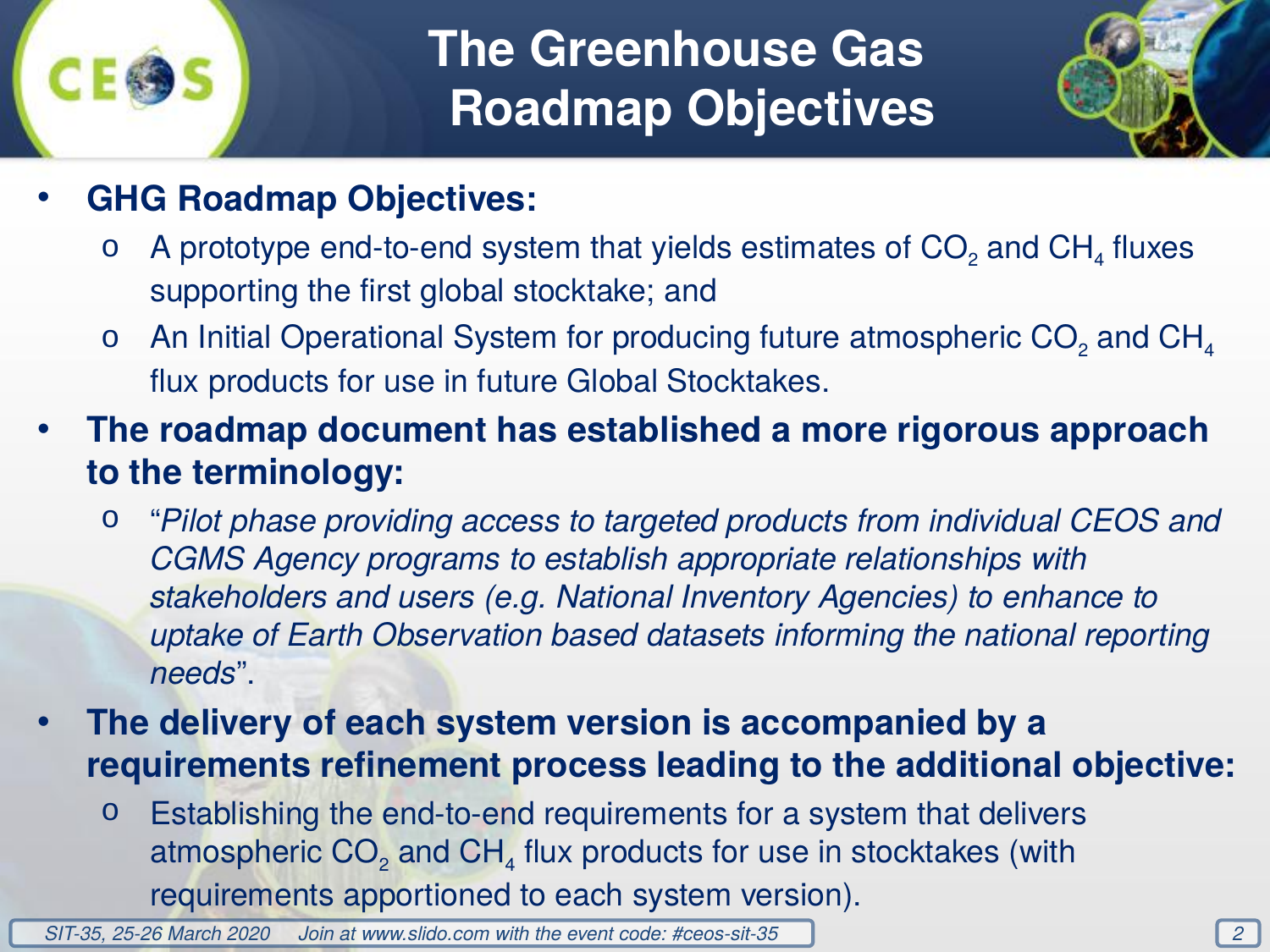

The Greenhouse Gas Roadmap Objectives

GHG Roadmap Objectives:
A prototype end-to-end system that yields estimates of CO2 and CH4 fluxes supporting the first global stocktake; and
An Initial Operational System for producing future atmospheric CO2 and CH4 flux products for use in future Global Stocktakes.
The roadmap document has established a more rigorous approach to the terminology:
“Pilot phase providing access to targeted products from individual CEOS and CGMS Agency programs to establish appropriate relationships with stakeholders and users (e.g. National Inventory Agencies) to enhance to uptake of Earth Observation based datasets informing the national reporting needs”.
The delivery of each system version is accompanied by a requirements refinement process leading to the additional objective:
Establishing the end-to-end requirements for a system that delivers atmospheric CO2 and CH4 flux products for use in stocktakes (with requirements apportioned to each system version).
2